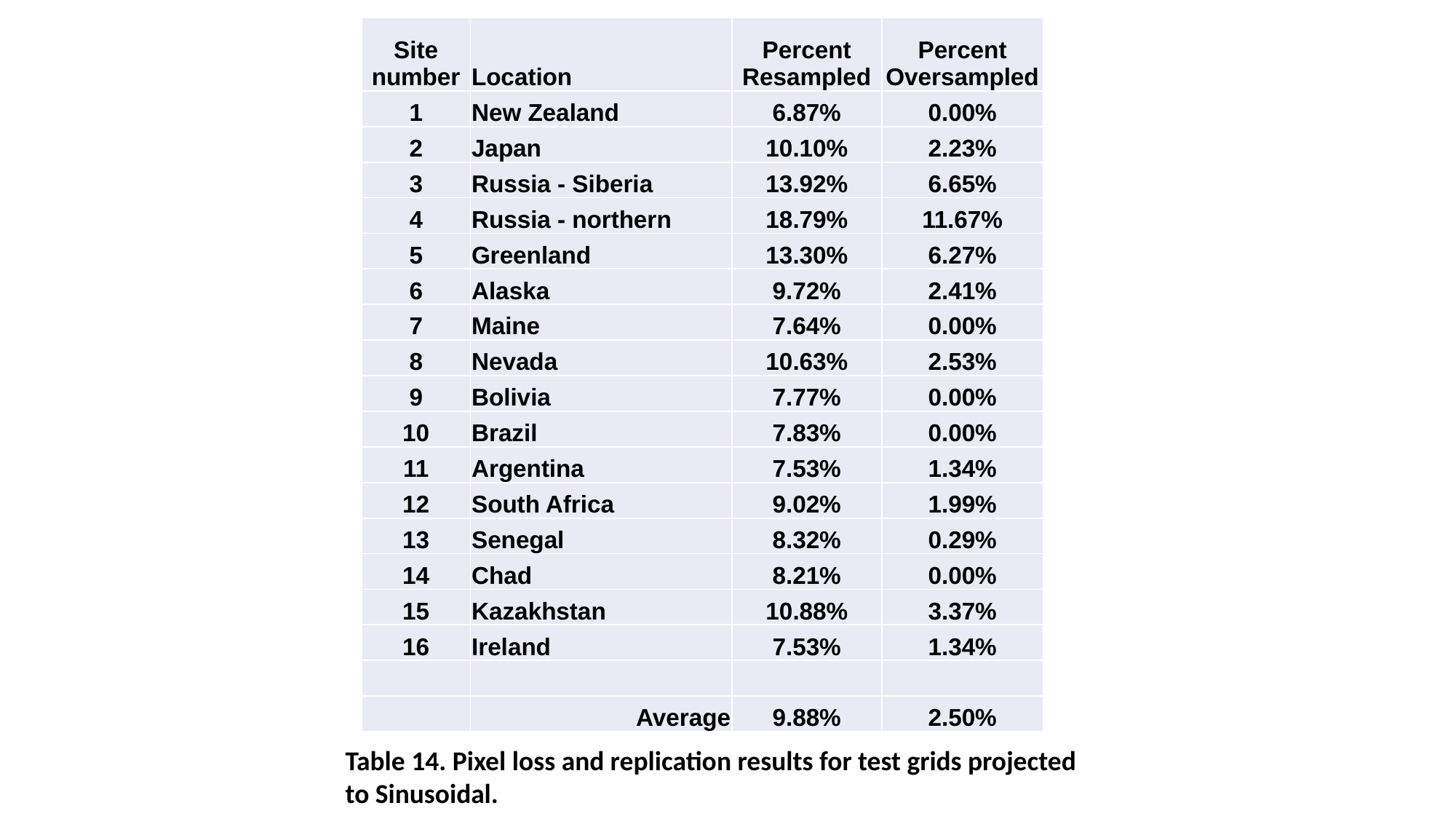

| Site number | Location | Percent Resampled | Percent Oversampled |
| --- | --- | --- | --- |
| 1 | New Zealand | 6.87% | 0.00% |
| 2 | Japan | 10.10% | 2.23% |
| 3 | Russia - Siberia | 13.92% | 6.65% |
| 4 | Russia - northern | 18.79% | 11.67% |
| 5 | Greenland | 13.30% | 6.27% |
| 6 | Alaska | 9.72% | 2.41% |
| 7 | Maine | 7.64% | 0.00% |
| 8 | Nevada | 10.63% | 2.53% |
| 9 | Bolivia | 7.77% | 0.00% |
| 10 | Brazil | 7.83% | 0.00% |
| 11 | Argentina | 7.53% | 1.34% |
| 12 | South Africa | 9.02% | 1.99% |
| 13 | Senegal | 8.32% | 0.29% |
| 14 | Chad | 8.21% | 0.00% |
| 15 | Kazakhstan | 10.88% | 3.37% |
| 16 | Ireland | 7.53% | 1.34% |
|  |  |  |  |
|  | Average | 9.88% | 2.50% |
Table 14. Pixel loss and replication results for test grids projected to Sinusoidal.